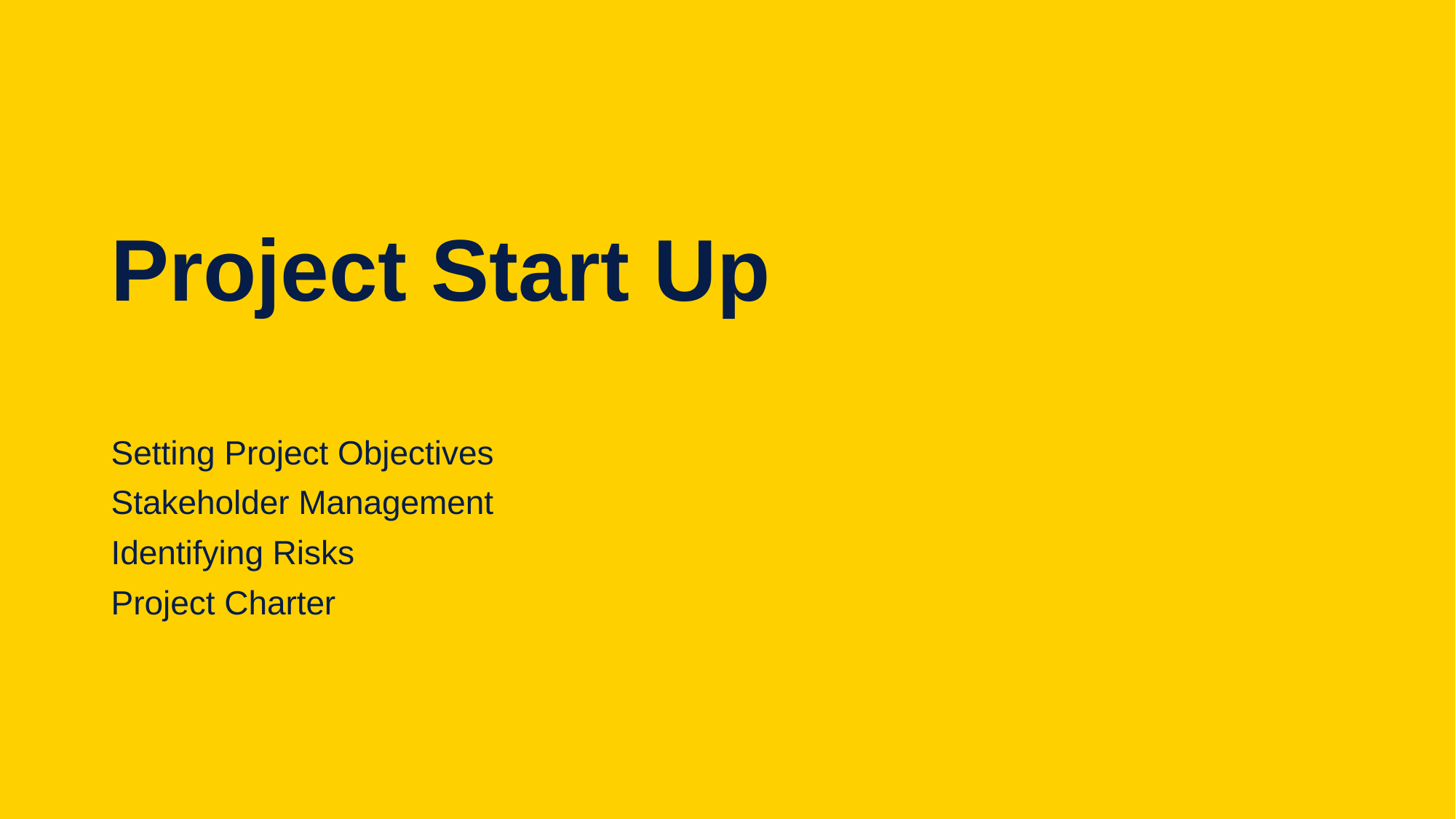

# Project Start Up
Setting Project Objectives
Stakeholder Management
Identifying Risks
Project Charter